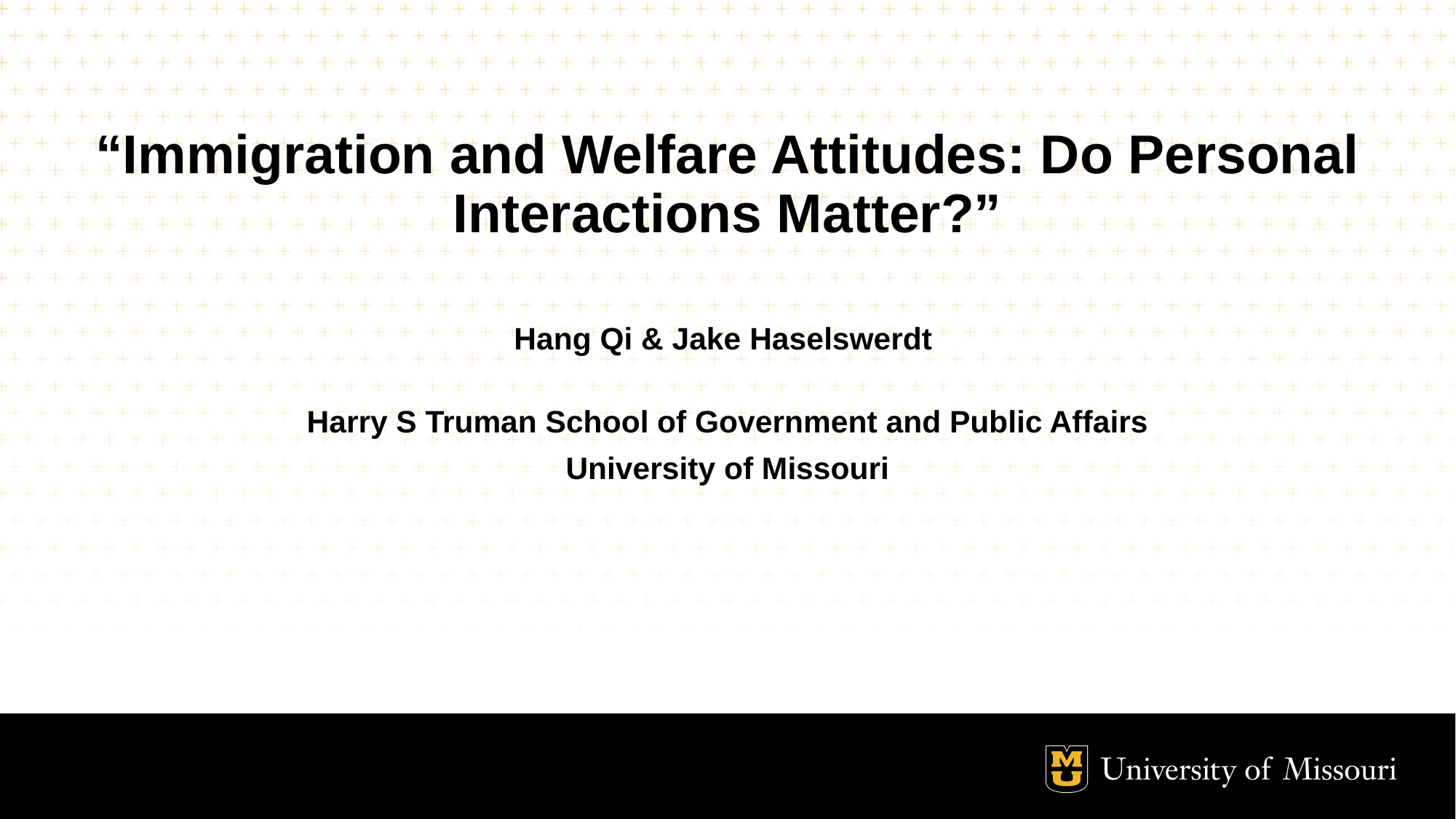

“Immigration and Welfare Attitudes: Do Personal Interactions Matter?”
Hang Qi & Jake Haselswerdt
Harry S Truman School of Government and Public Affairs
University of Missouri